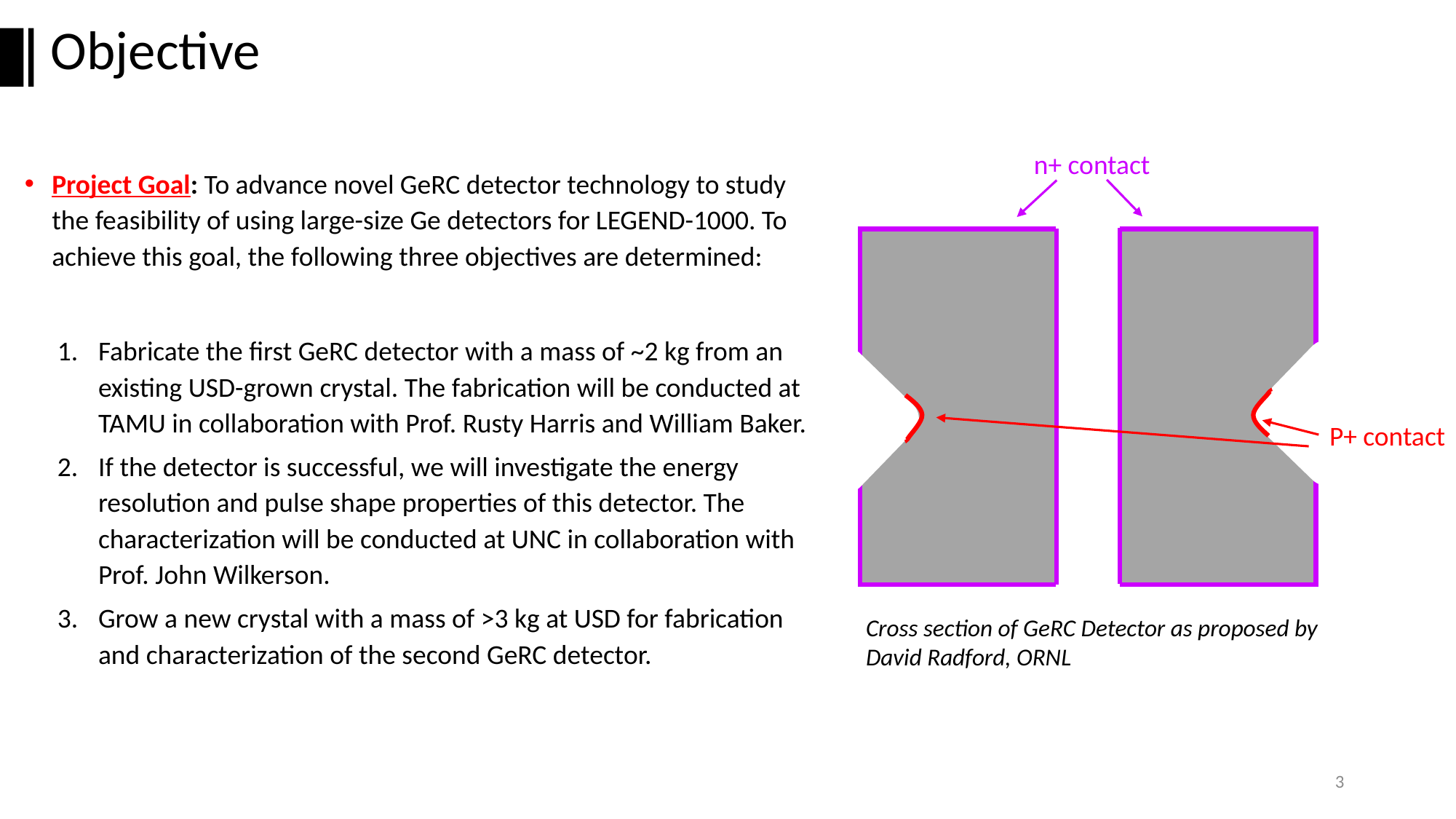

# Objective
n+ contact

P+ contact
Project Goal: To advance novel GeRC detector technology to study the feasibility of using large-size Ge detectors for LEGEND-1000. To achieve this goal, the following three objectives are determined:

Fabricate the first GeRC detector with a mass of ~2 kg from an existing USD-grown crystal. The fabrication will be conducted at TAMU in collaboration with Prof. Rusty Harris and William Baker.
If the detector is successful, we will investigate the energy resolution and pulse shape properties of this detector. The characterization will be conducted at UNC in collaboration with Prof. John Wilkerson.
Grow a new crystal with a mass of >3 kg at USD for fabrication and characterization of the second GeRC detector.
Cross section of GeRC Detector as proposed by David Radford, ORNL
3